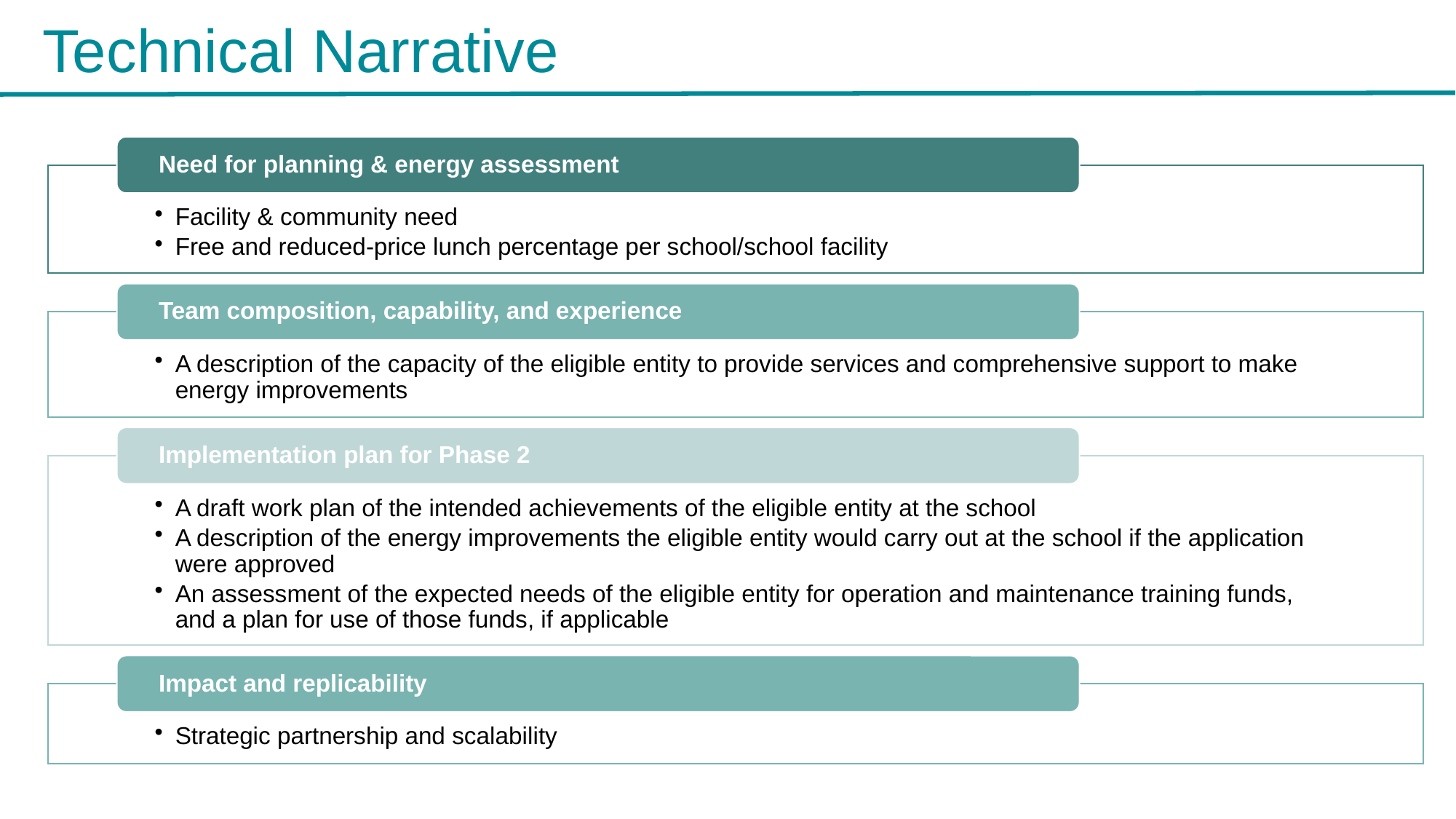

# Technical Narrative
Facility & community need
Free and reduced-price lunch percentage per school/school facility
Need for planning & energy assessment
A description of the capacity of the eligible entity to provide services and comprehensive support to make energy improvements
Team composition, capability, and experience
A draft work plan of the intended achievements of the eligible entity at the school
A description of the energy improvements the eligible entity would carry out at the school if the application were approved
An assessment of the expected needs of the eligible entity for operation and maintenance training funds, and a plan for use of those funds, if applicable
Implementation plan for Phase 2
Strategic partnership and scalability
Impact and replicability